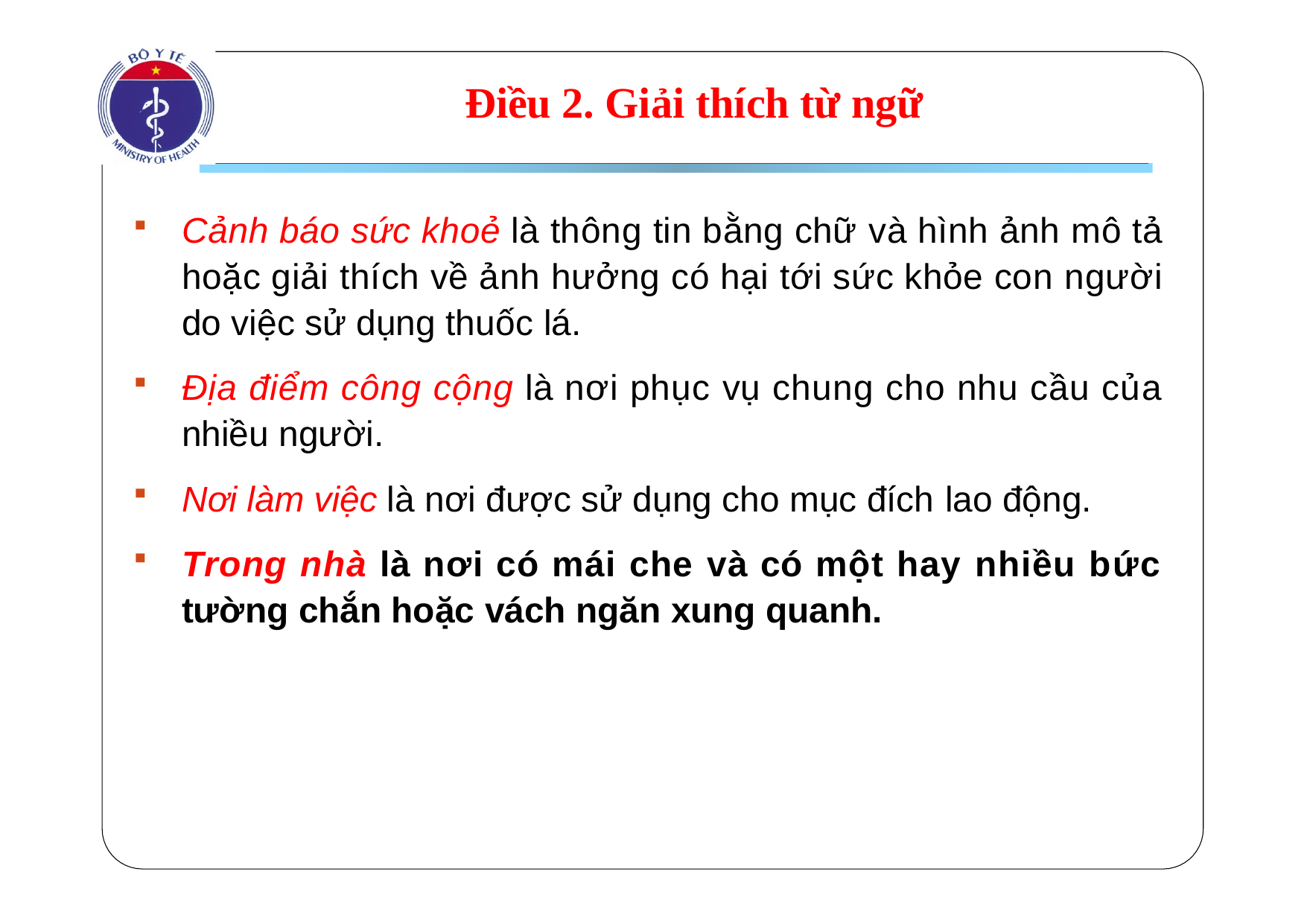

# Điều 2. Giải thích từ ngữ
Cảnh báo sức khoẻ là thông tin bằng chữ và hình ảnh mô tả  hoặc giải thích về ảnh hưởng có hại tới sức khỏe con người  do việc sử dụng thuốc lá.
Địa điểm công cộng là nơi phục vụ chung cho nhu cầu của  nhiều người.
Nơi làm việc là nơi được sử dụng cho mục đích lao động.
Trong nhà là nơi có mái che và có một hay nhiều bức  tường chắn hoặc vách ngăn xung quanh.